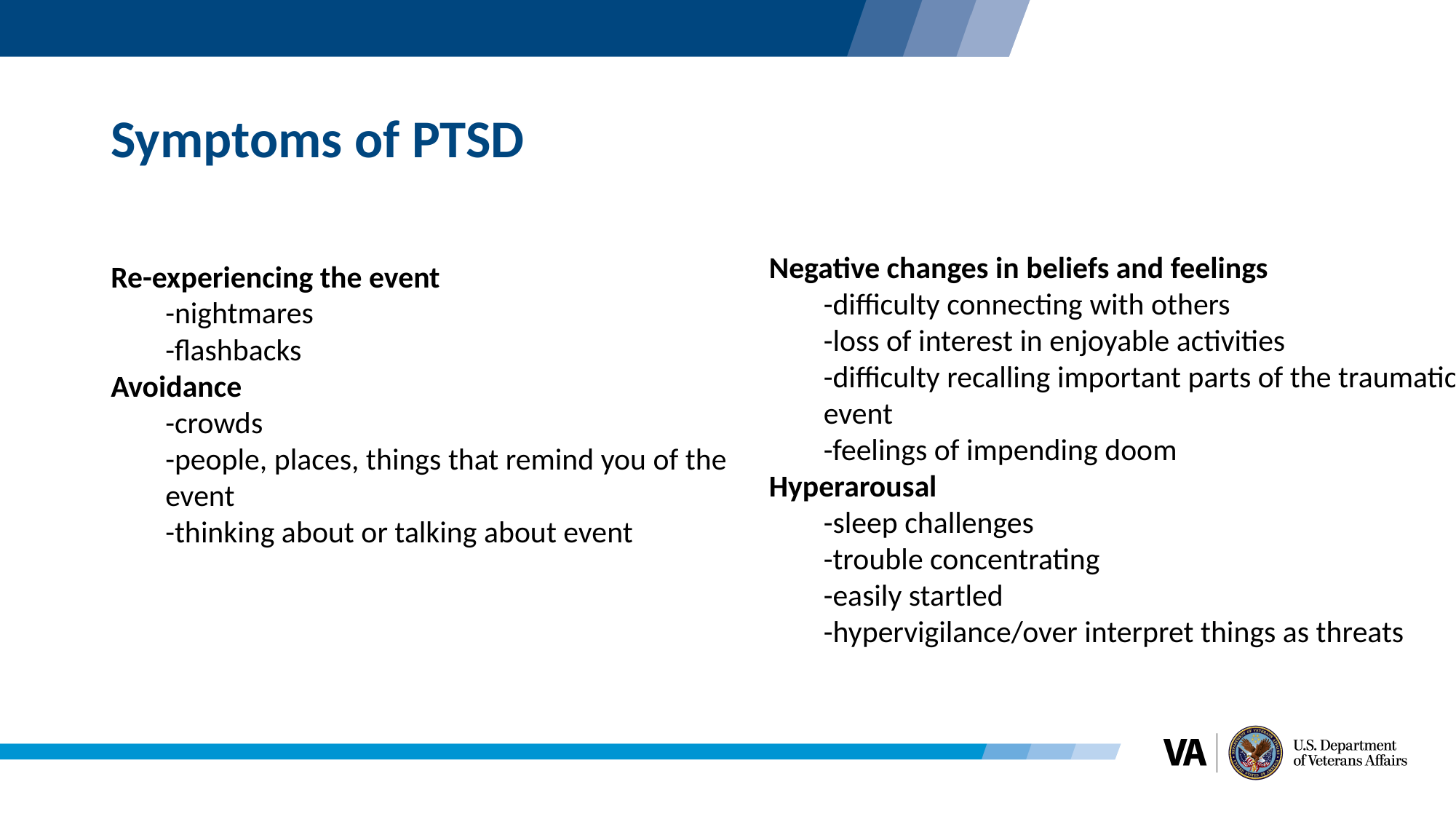

# Symptoms of PTSD
Negative changes in beliefs and feelings
-difficulty connecting with others
-loss of interest in enjoyable activities
-difficulty recalling important parts of the traumatic event
-feelings of impending doom
Hyperarousal
-sleep challenges
-trouble concentrating
-easily startled
-hypervigilance/over interpret things as threats
Re-experiencing the event
-nightmares
-flashbacks
Avoidance
-crowds
-people, places, things that remind you of the event
-thinking about or talking about event